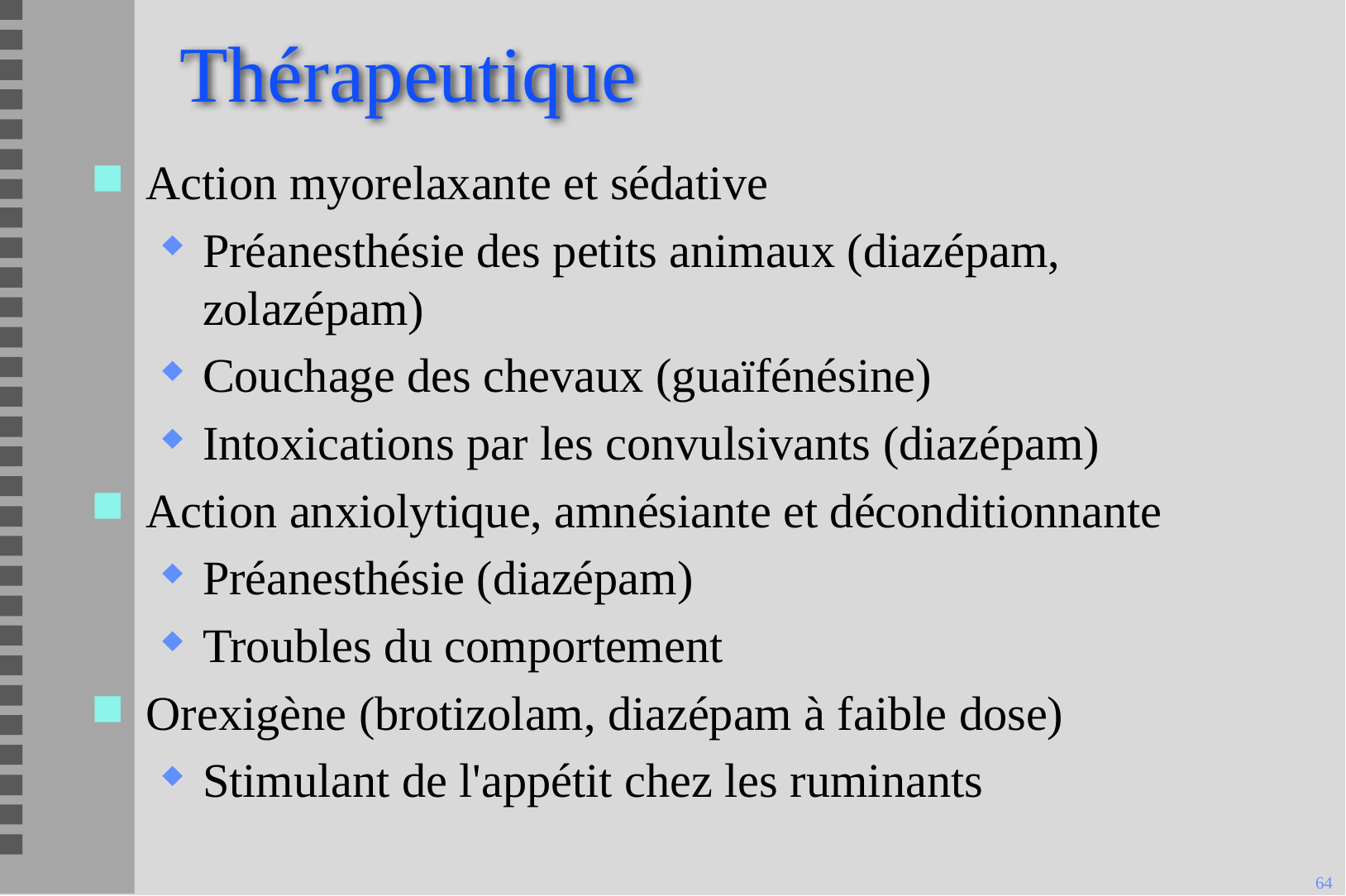

# Thérapeutique
Action myorelaxante et sédative
Préanesthésie des petits animaux (diazépam,
zolazépam)
Couchage des chevaux (guaïfénésine)
Intoxications par les convulsivants (diazépam)
Action anxiolytique, amnésiante et déconditionnante
Préanesthésie (diazépam)
Troubles du comportement
Orexigène (brotizolam, diazépam à faible dose)
Stimulant de l'appétit chez les ruminants
64